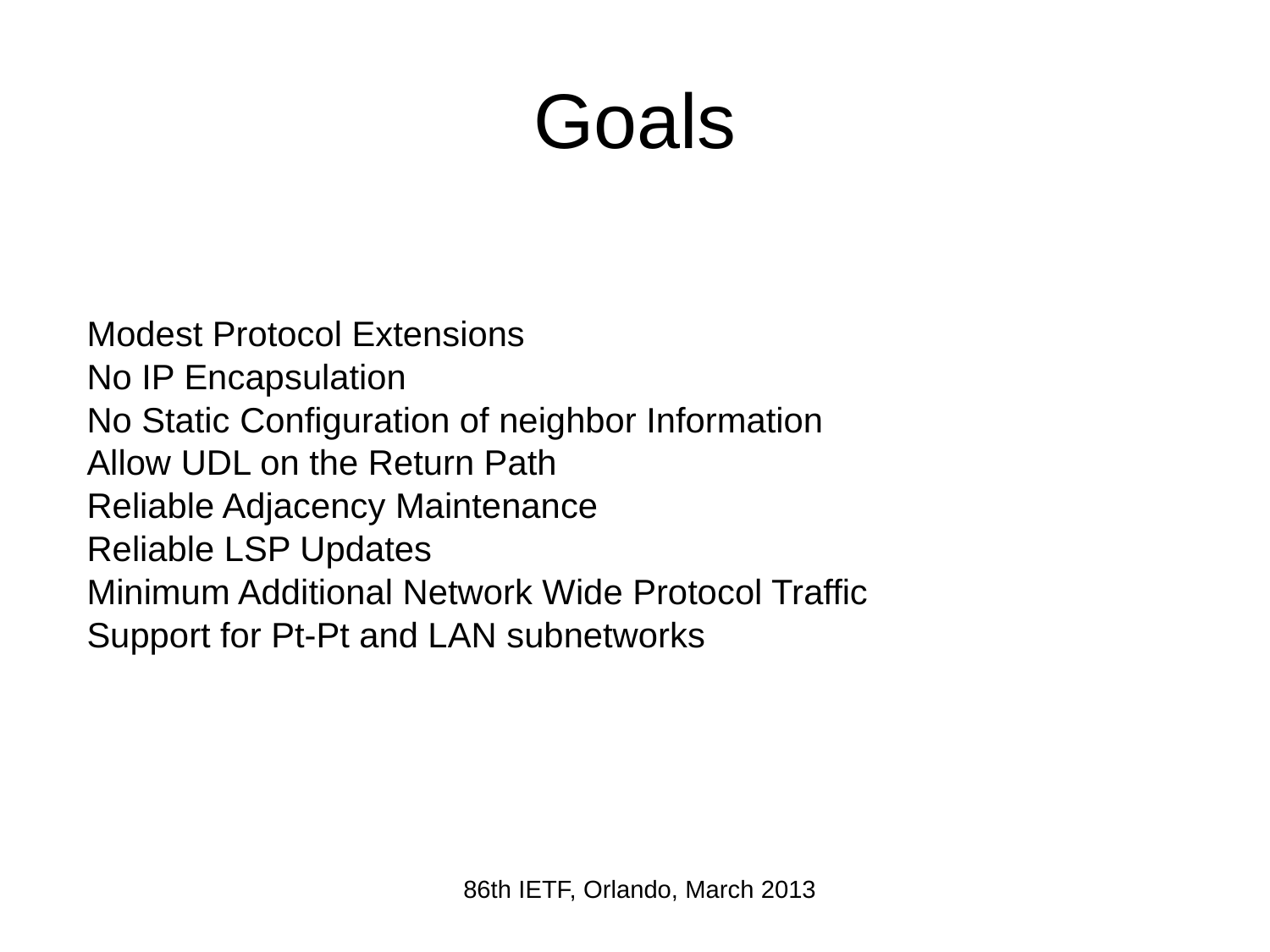

# Goals

Modest Protocol Extensions
No IP Encapsulation
No Static Configuration of neighbor Information
Allow UDL on the Return Path
Reliable Adjacency Maintenance
Reliable LSP Updates
Minimum Additional Network Wide Protocol Traffic
Support for Pt-Pt and LAN subnetworks

86th IETF, Orlando, March 2013